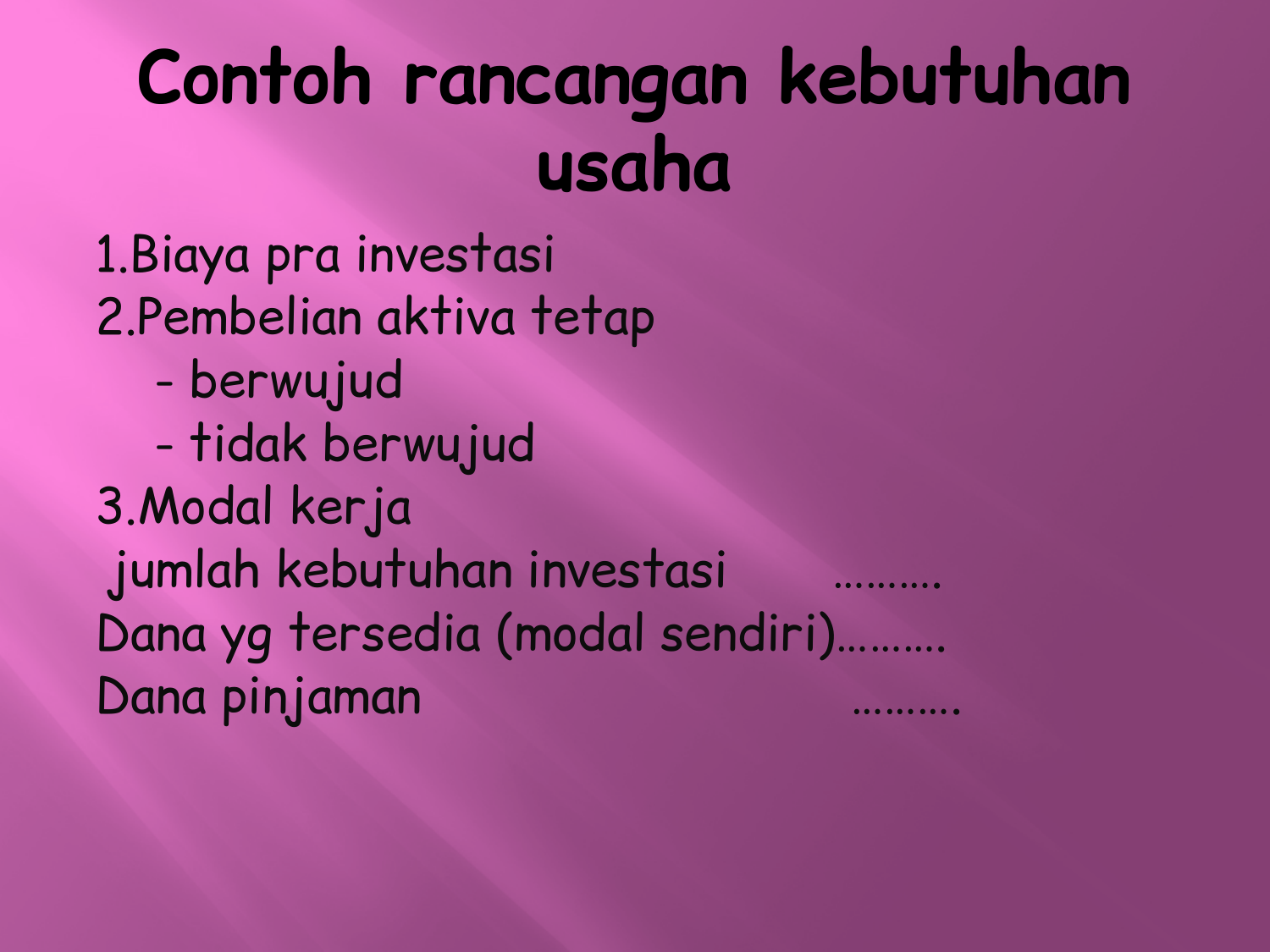

# Contoh rancangan kebutuhan usaha
1.Biaya pra investasi
2.Pembelian aktiva tetap
    - berwujud
    - tidak berwujud
3.Modal kerja
 jumlah kebutuhan investasi       ……….
Dana yg tersedia (modal sendiri)……….
Dana pinjaman                             ……….